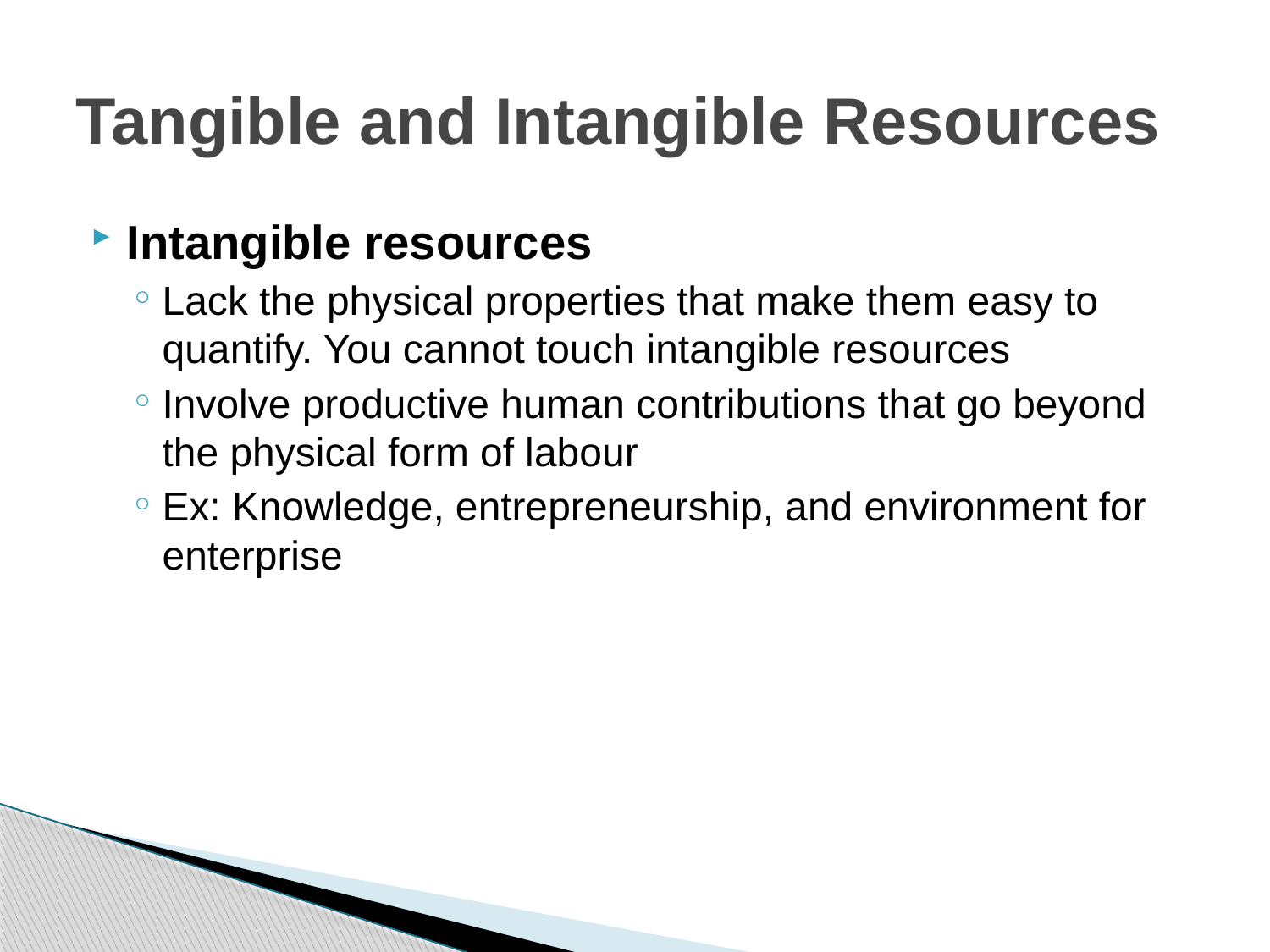

# Tangible and Intangible Resources
Intangible resources
Lack the physical properties that make them easy to quantify. You cannot touch intangible resources
Involve productive human contributions that go beyond the physical form of labour
Ex: Knowledge, entrepreneurship, and environment for enterprise